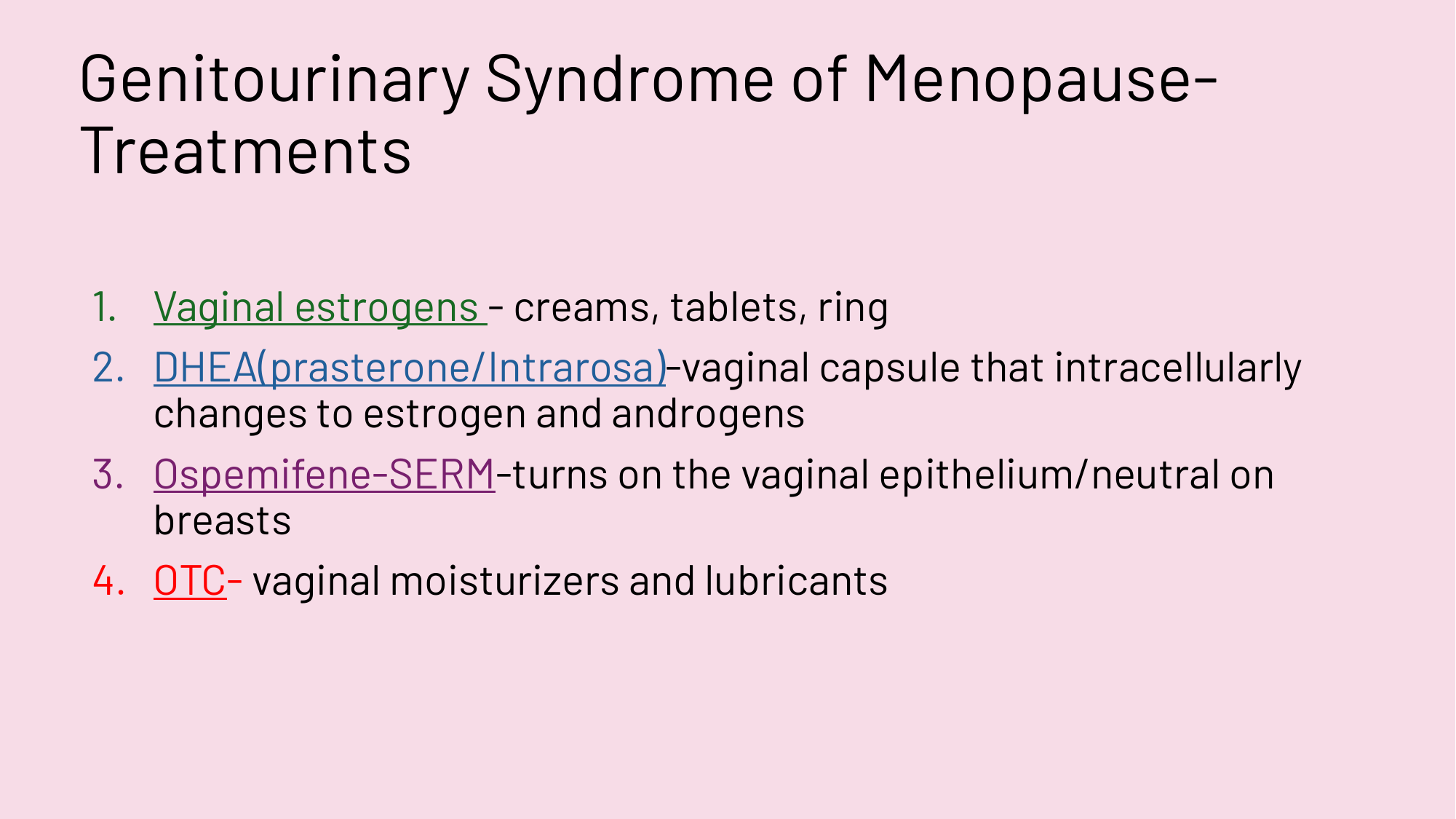

# Genitourinary Syndrome of Menopause- Treatments
Vaginal estrogens - creams, tablets, ring
DHEA(prasterone/Intrarosa)-vaginal capsule that intracellularly changes to estrogen and androgens
Ospemifene-SERM-turns on the vaginal epithelium/neutral on breasts
OTC- vaginal moisturizers and lubricants